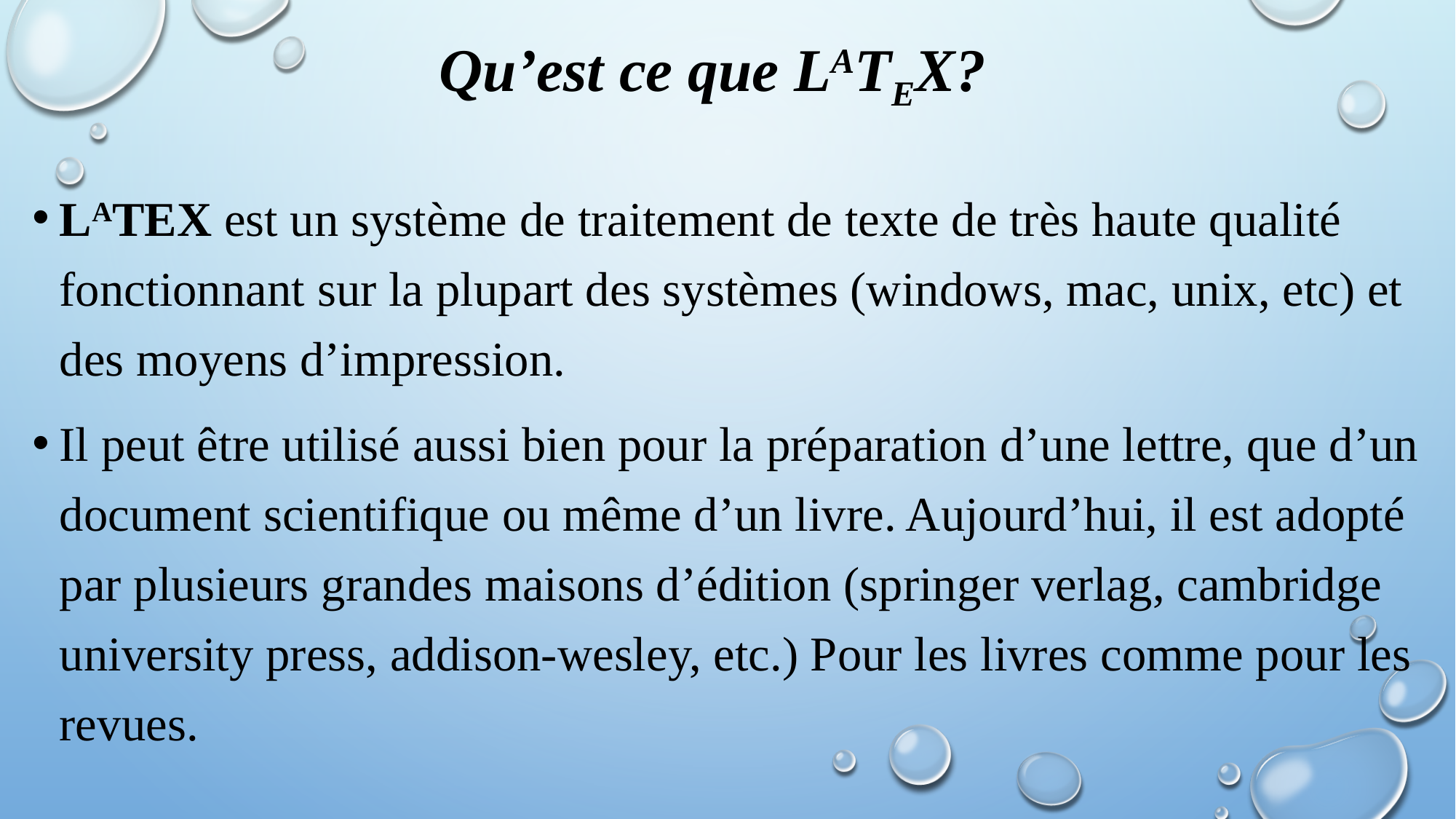

# Qu’est ce que LATEX?
LATEX est un système de traitement de texte de très haute qualité fonctionnant sur la plupart des systèmes (windows, mac, unix, etc) et des moyens d’impression.
Il peut être utilisé aussi bien pour la préparation d’une lettre, que d’un document scientifique ou même d’un livre. Aujourd’hui, il est adopté par plusieurs grandes maisons d’édition (springer verlag, cambridge university press, addison-wesley, etc.) Pour les livres comme pour les revues.